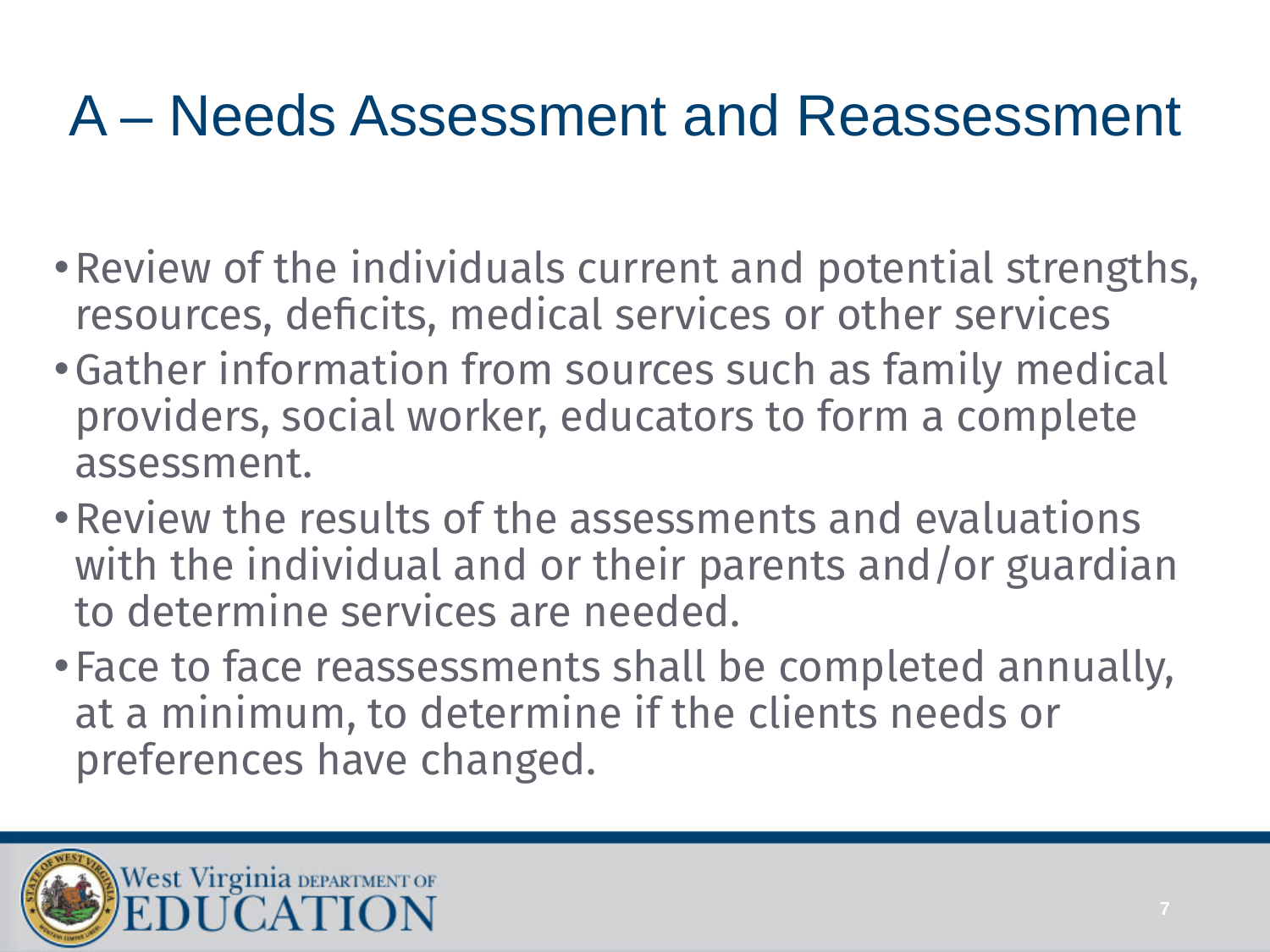

# A – Needs Assessment and Reassessment
Review of the individuals current and potential strengths, resources, deficits, medical services or other services
Gather information from sources such as family medical providers, social worker, educators to form a complete assessment.
Review the results of the assessments and evaluations with the individual and or their parents and/or guardian to determine services are needed.
Face to face reassessments shall be completed annually, at a minimum, to determine if the clients needs or preferences have changed.

7